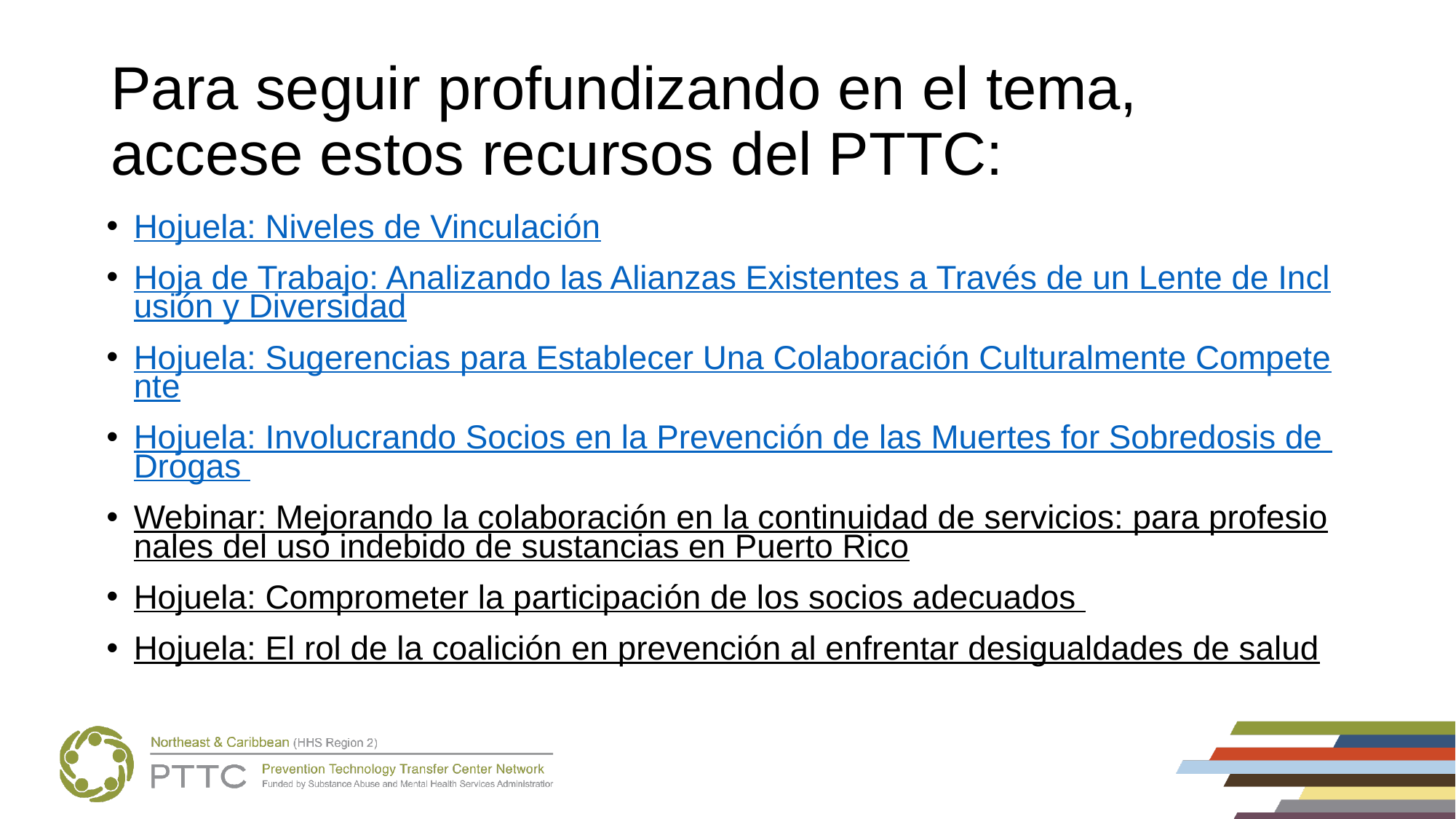

# Para seguir profundizando en el tema, accese estos recursos del PTTC:
Hojuela: Niveles de Vinculación
Hoja de Trabajo: Analizando las Alianzas Existentes a Través de un Lente de Inclusión y Diversidad
Hojuela: Sugerencias para Establecer Una Colaboración Culturalmente Competente
Hojuela: Involucrando Socios en la Prevención de las Muertes for Sobredosis de Drogas
Webinar: Mejorando la colaboración en la continuidad de servicios: para profesionales del uso indebido de sustancias en Puerto Rico
Hojuela: Comprometer la participación de los socios adecuados
Hojuela: El rol de la coalición en prevención al enfrentar desigualdades de salud